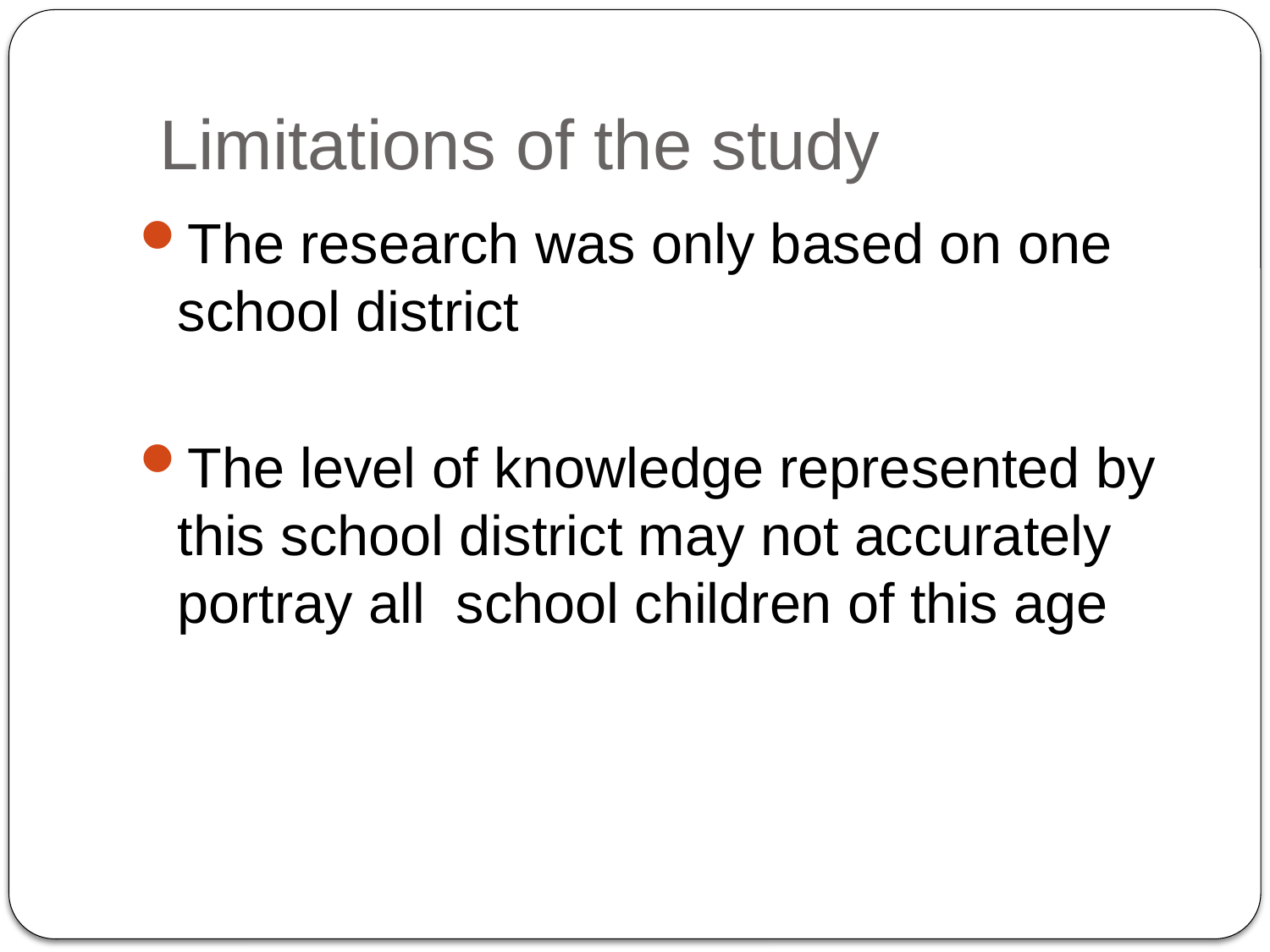

# Limitations of the study
The research was only based on one school district

The level of knowledge represented by this school district may not accurately portray all  school children of this age